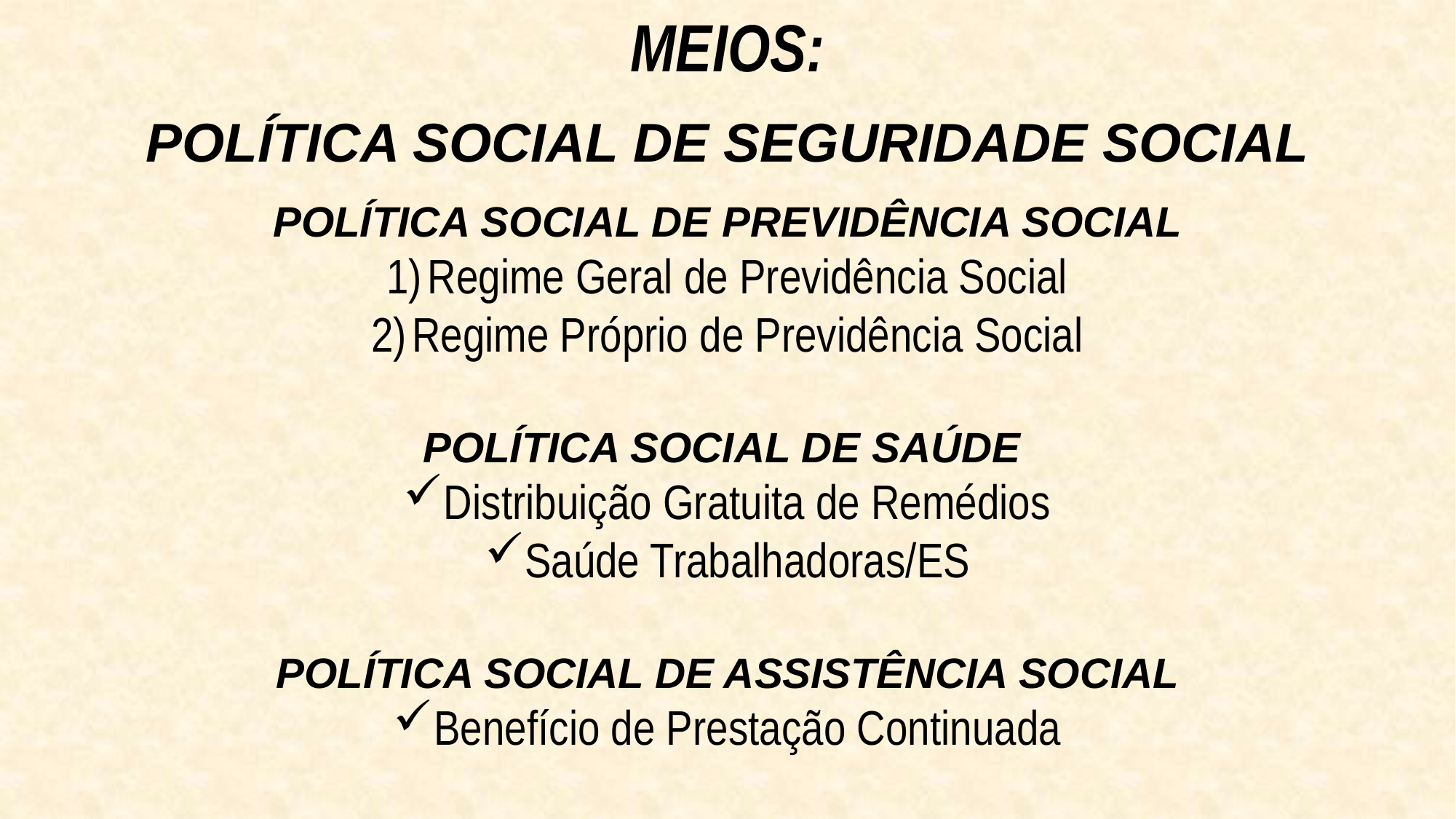

MEIOS:

POLÍTICA SOCIAL DE SEGURIDADE SOCIAL

POLÍTICA SOCIAL DE PREVIDÊNCIA SOCIAL
Regime Geral de Previdência Social
Regime Próprio de Previdência Social

POLÍTICA SOCIAL DE SAÚDE
Distribuição Gratuita de Remédios
Saúde Trabalhadoras/ES

POLÍTICA SOCIAL DE ASSISTÊNCIA SOCIAL
Benefício de Prestação Continuada